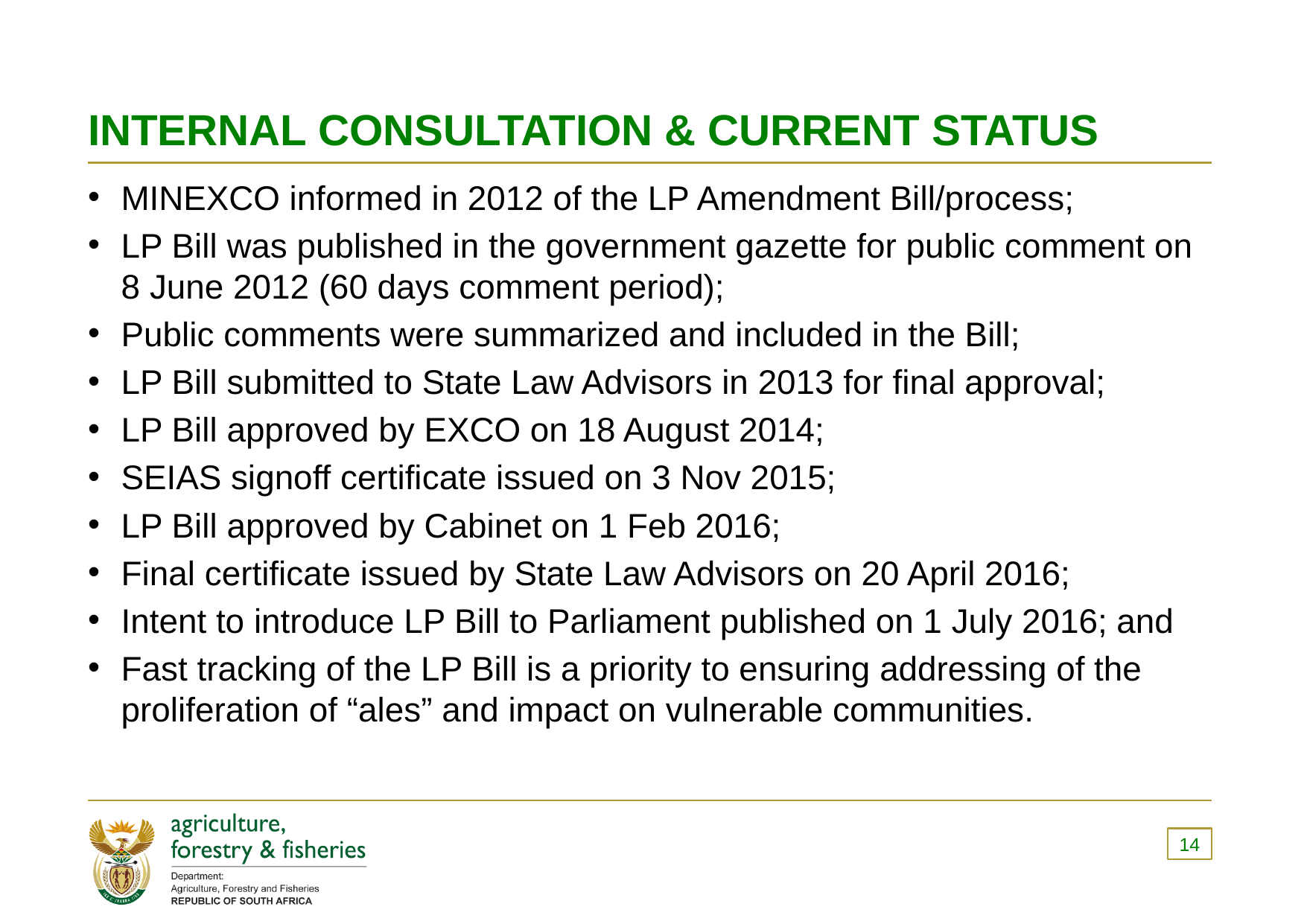

# INTERNAL CONSULTATION & CURRENT STATUS
MINEXCO informed in 2012 of the LP Amendment Bill/process;
LP Bill was published in the government gazette for public comment on 8 June 2012 (60 days comment period);
Public comments were summarized and included in the Bill;
LP Bill submitted to State Law Advisors in 2013 for final approval;
LP Bill approved by EXCO on 18 August 2014;
SEIAS signoff certificate issued on 3 Nov 2015;
LP Bill approved by Cabinet on 1 Feb 2016;
Final certificate issued by State Law Advisors on 20 April 2016;
Intent to introduce LP Bill to Parliament published on 1 July 2016; and
Fast tracking of the LP Bill is a priority to ensuring addressing of the proliferation of “ales” and impact on vulnerable communities.

14